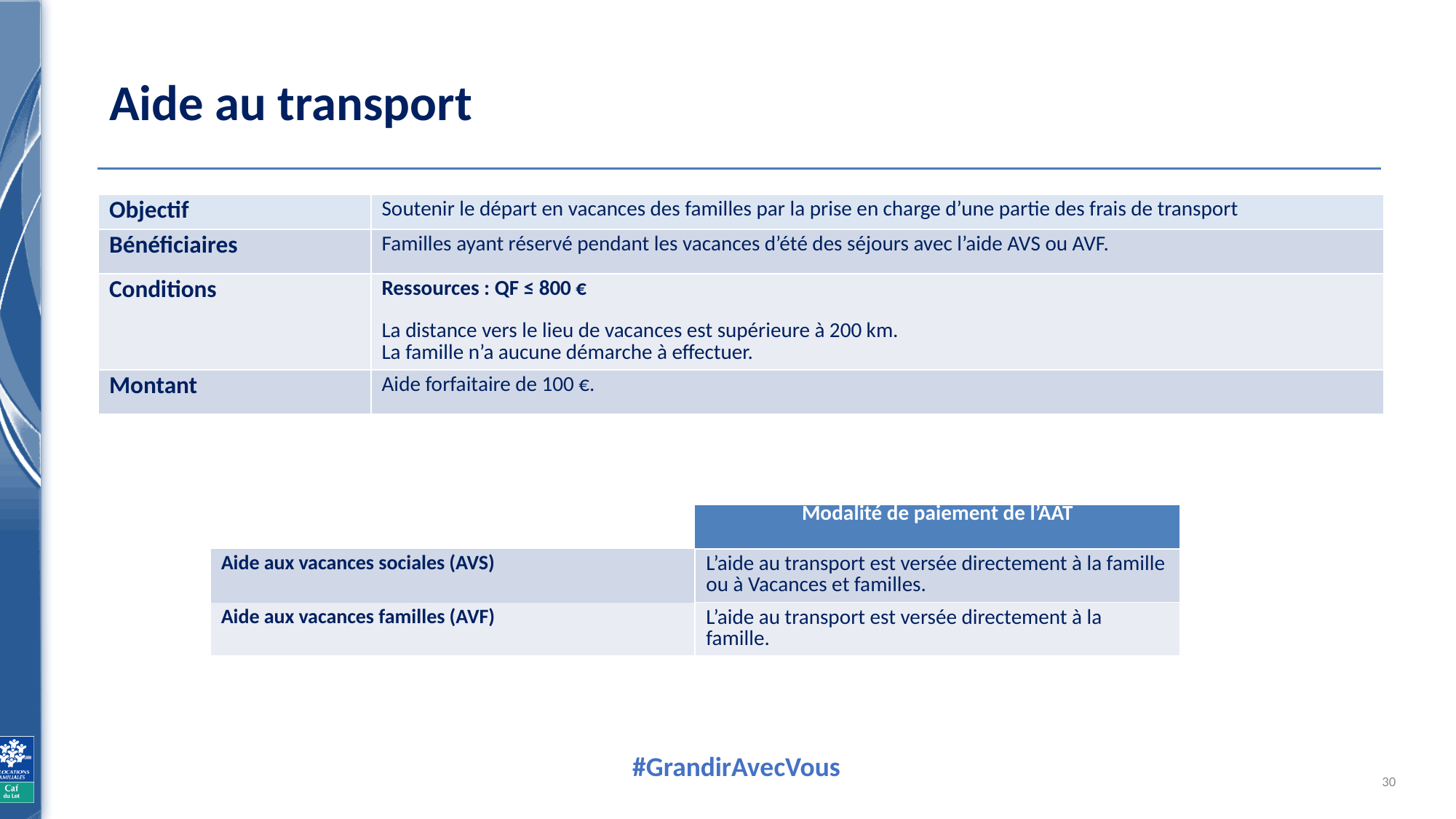

# Aide au transport
| Objectif | Soutenir le départ en vacances des familles par la prise en charge d’une partie des frais de transport |
| --- | --- |
| Bénéficiaires | Familles ayant réservé pendant les vacances d’été des séjours avec l’aide AVS ou AVF. |
| Conditions | Ressources : QF ≤ 800 €   La distance vers le lieu de vacances est supérieure à 200 km. La famille n’a aucune démarche à effectuer. |
| Montant | Aide forfaitaire de 100 €. |
|  | Modalité de paiement de l’AAT |
| --- | --- |
| Aide aux vacances sociales (AVS) | L’aide au transport est versée directement à la famille ou à Vacances et familles. |
| Aide aux vacances familles (AVF) | L’aide au transport est versée directement à la famille. |
30